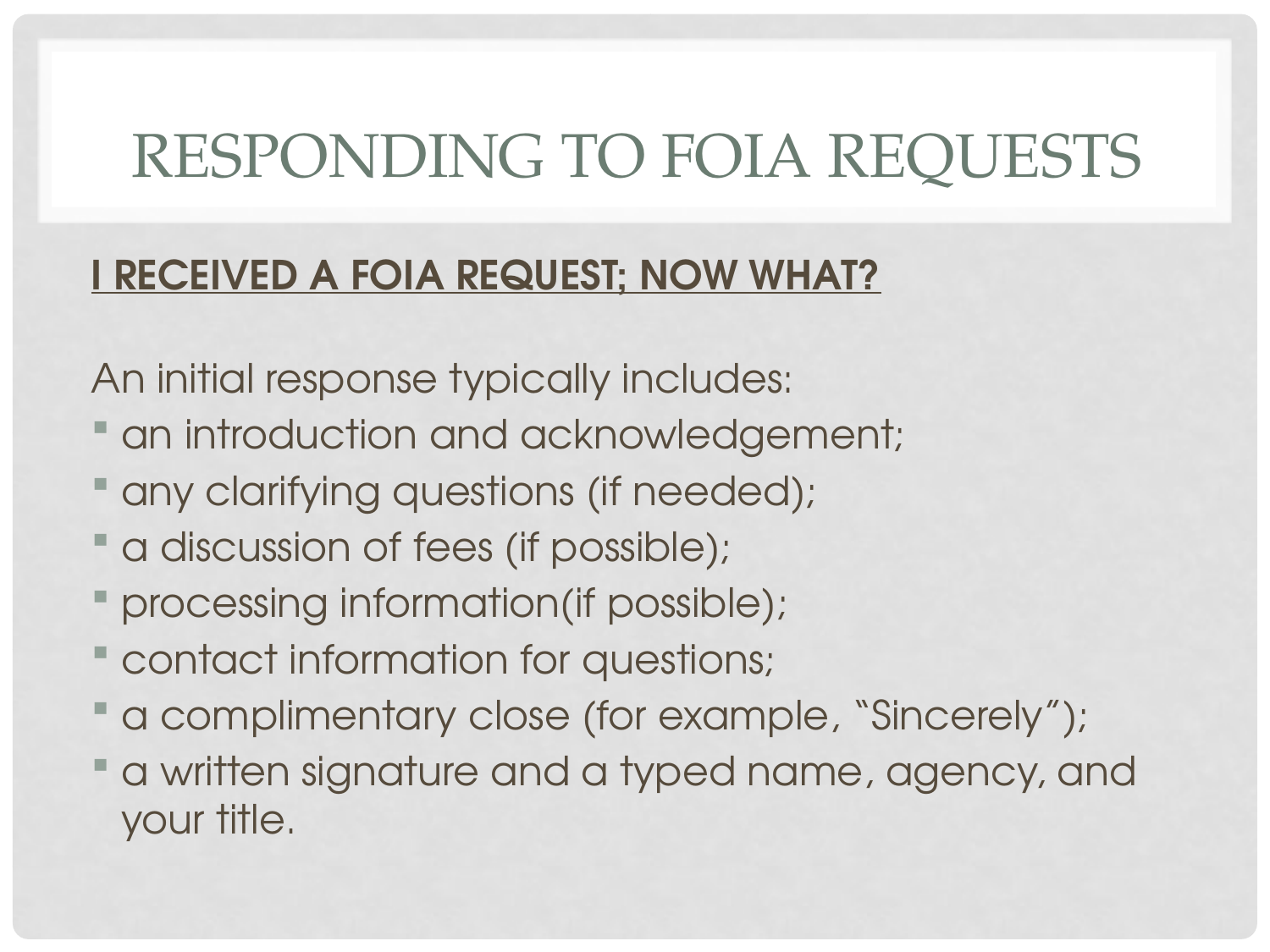

# RESPONDING TO FOIA REQUESTS
I received a FOIA Request; now what?

An initial response typically includes:
an introduction and acknowledgement;
any clarifying questions (if needed);
a discussion of fees (if possible);
processing information(if possible);
contact information for questions;
a complimentary close (for example, “Sincerely”);
a written signature and a typed name, agency, and your title.